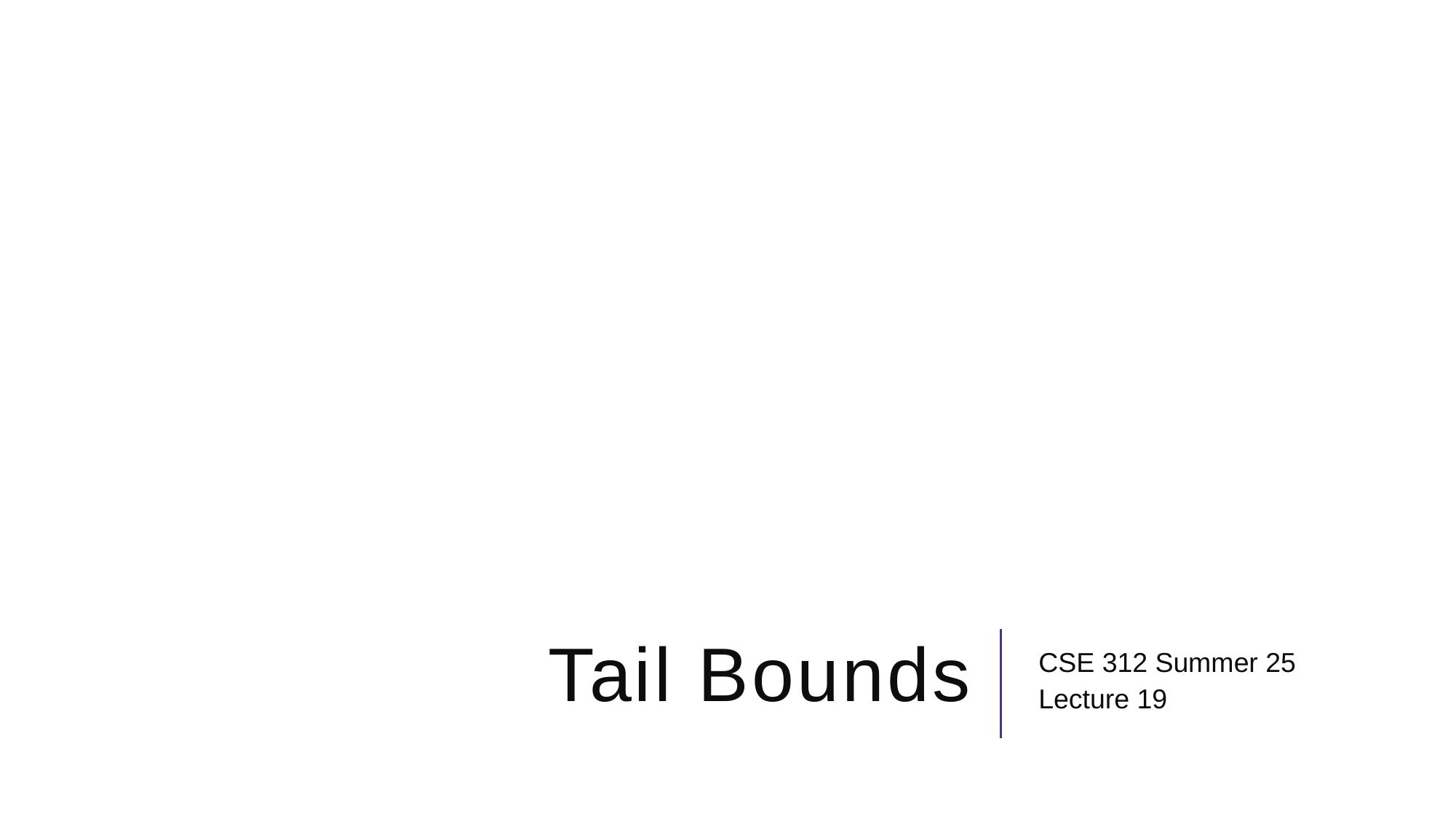

# Tail Bounds
CSE 312 Summer 25
Lecture 19